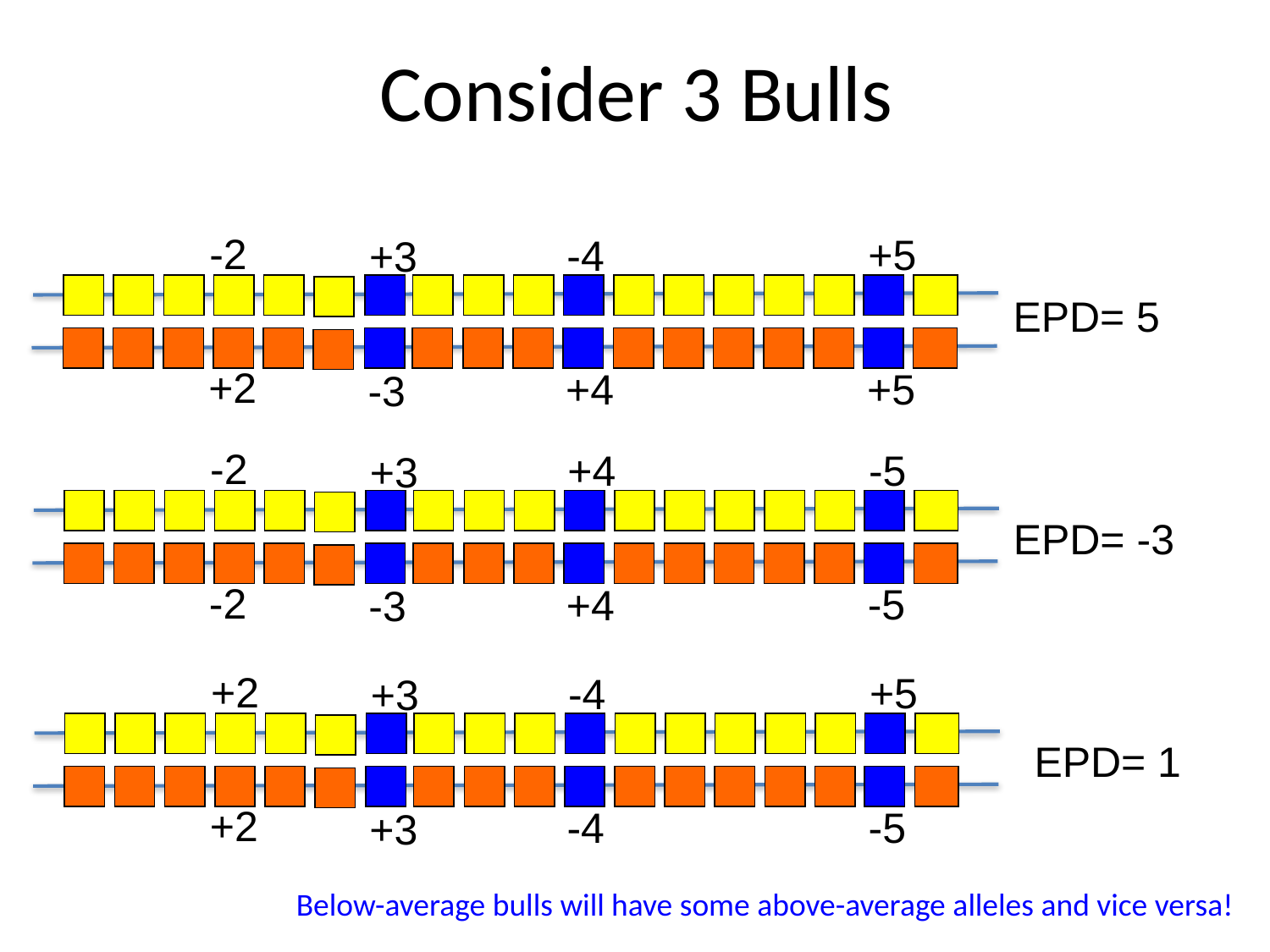

# Consider 3 Bulls
-2
+5
-4
+3

EPD= 5

+2
+5
+4
-3
-2
-5
+4
+3

EPD= -3

-2
-5
+4
-3
+2
+5
-4
+3

EPD= 1

+2
-5
-4
+3
Below-average bulls will have some above-average alleles and vice versa!